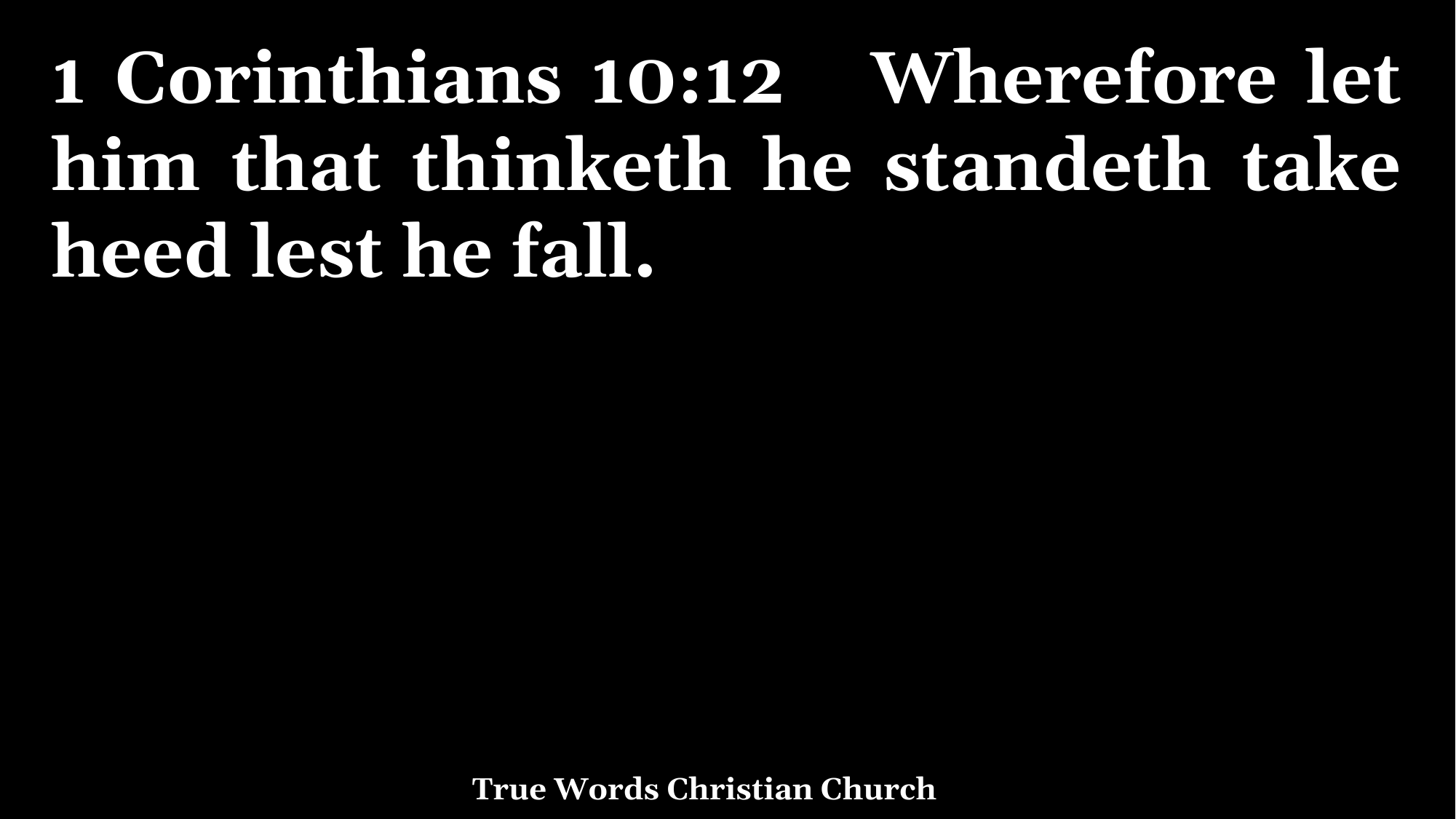

1 Corinthians 10:12   Wherefore let him that thinketh he standeth take heed lest he fall.
True Words Christian Church